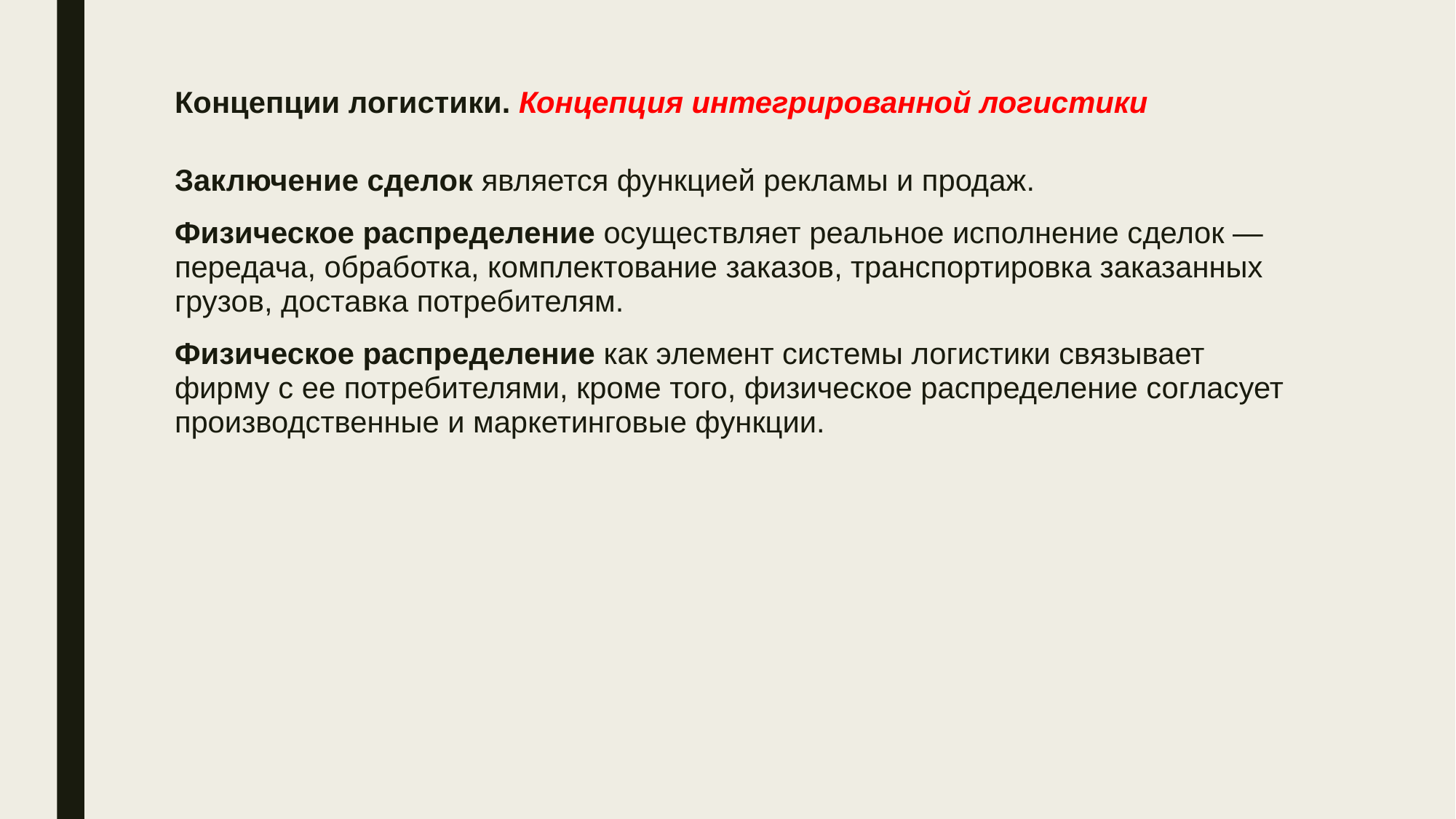

# Концепции логистики. Концепция интегрированной логистики
Заключение сделок является функцией рекламы и продаж.
Физическое распределение осуществляет реальное исполнение сделок — передача, обработка, комплектование заказов, транспортировка заказанных грузов, доставка потребителям.
Физическое распределение как элемент системы логистики связывает фирму с ее потребителями, кроме того, физическое распределение согласует производственные и маркетинговые функции.